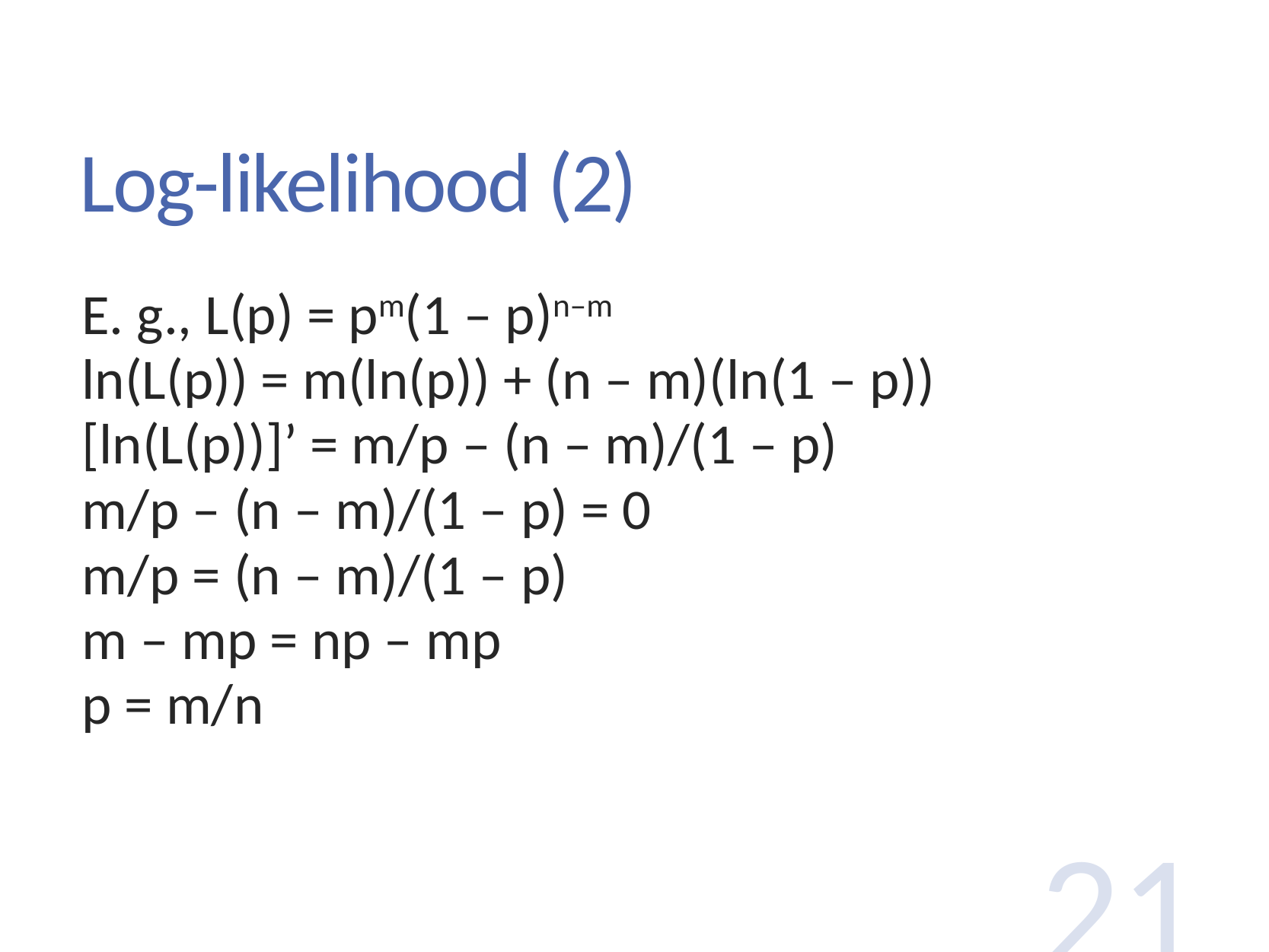

# Log-likelihood (2)
E. g., L(p) = pm(1 – p)n–m
ln(L(p)) = m(ln(p)) + (n – m)(ln(1 – p))
[ln(L(p))]’ = m/p – (n – m)/(1 – p)
m/p – (n – m)/(1 – p) = 0
m/p = (n – m)/(1 – p)
m – mp = np – mp
p = m/n

21